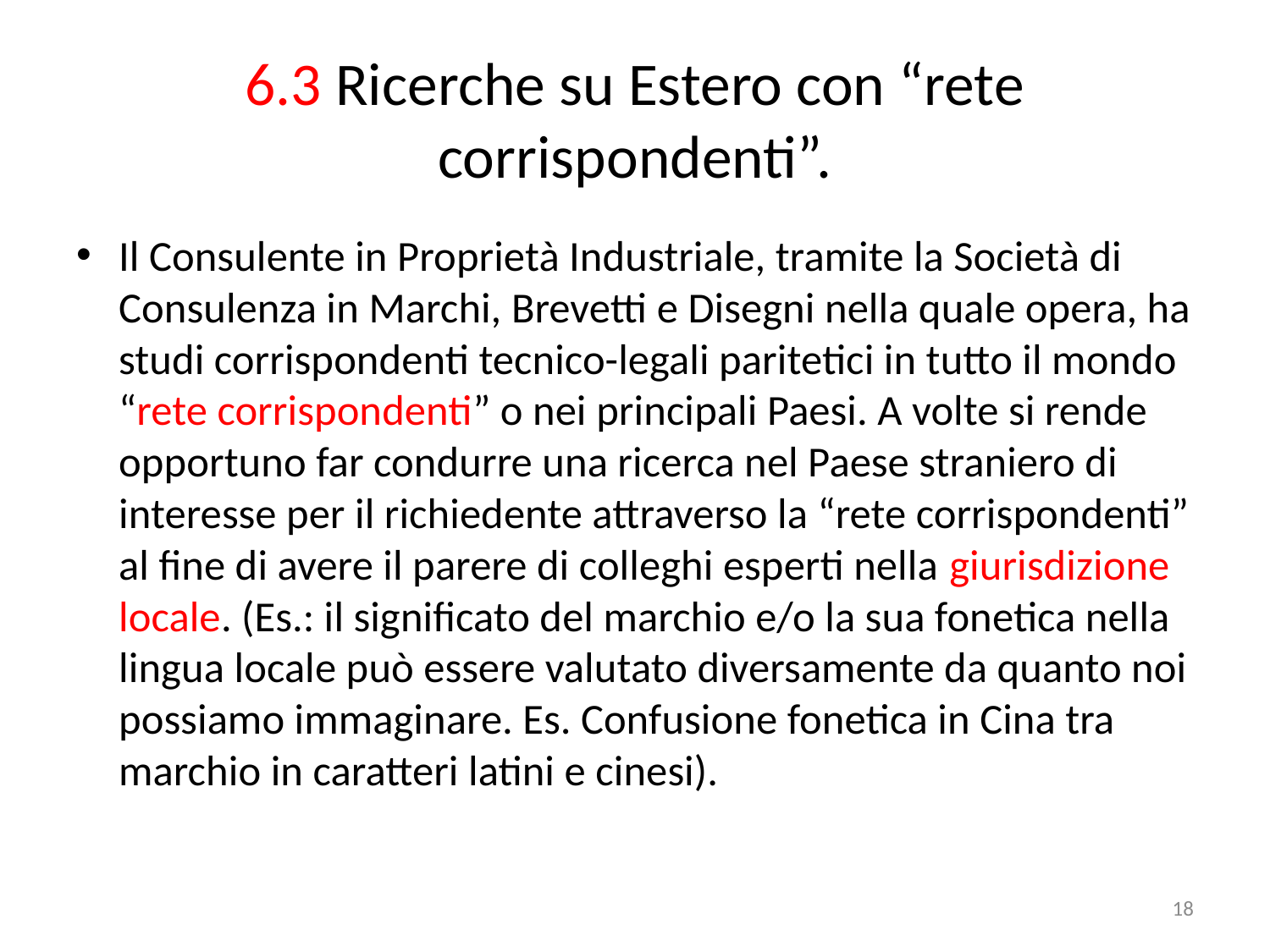

# 6.3 Ricerche su Estero con “rete corrispondenti”.
Il Consulente in Proprietà Industriale, tramite la Società di Consulenza in Marchi, Brevetti e Disegni nella quale opera, ha studi corrispondenti tecnico-legali paritetici in tutto il mondo “rete corrispondenti” o nei principali Paesi. A volte si rende opportuno far condurre una ricerca nel Paese straniero di interesse per il richiedente attraverso la “rete corrispondenti” al fine di avere il parere di colleghi esperti nella giurisdizione locale. (Es.: il significato del marchio e/o la sua fonetica nella lingua locale può essere valutato diversamente da quanto noi possiamo immaginare. Es. Confusione fonetica in Cina tra marchio in caratteri latini e cinesi).
18